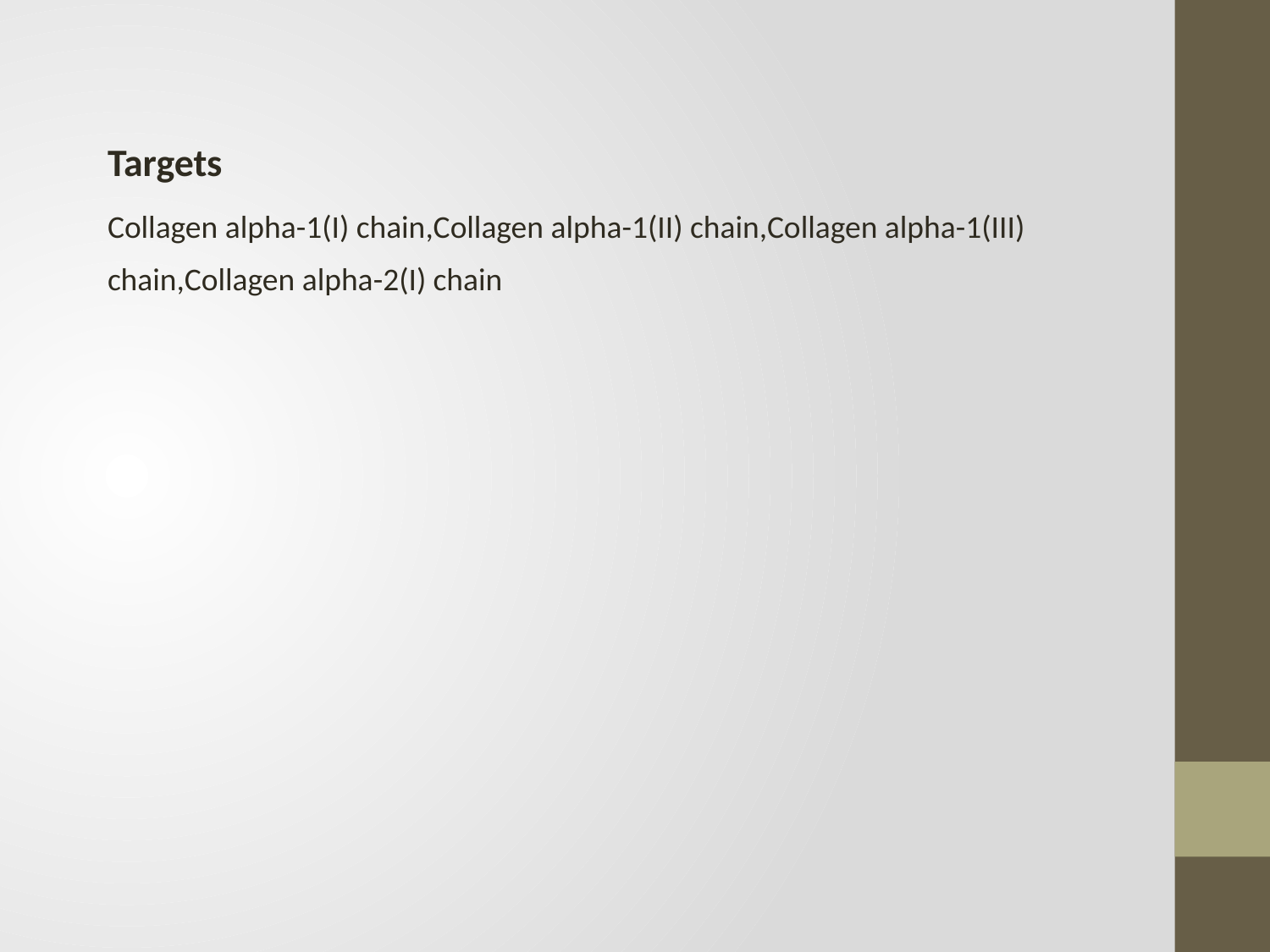

Targets
Collagen alpha-1(I) chain,Collagen alpha-1(II) chain,Collagen alpha-1(III) chain,Collagen alpha-2(I) chain